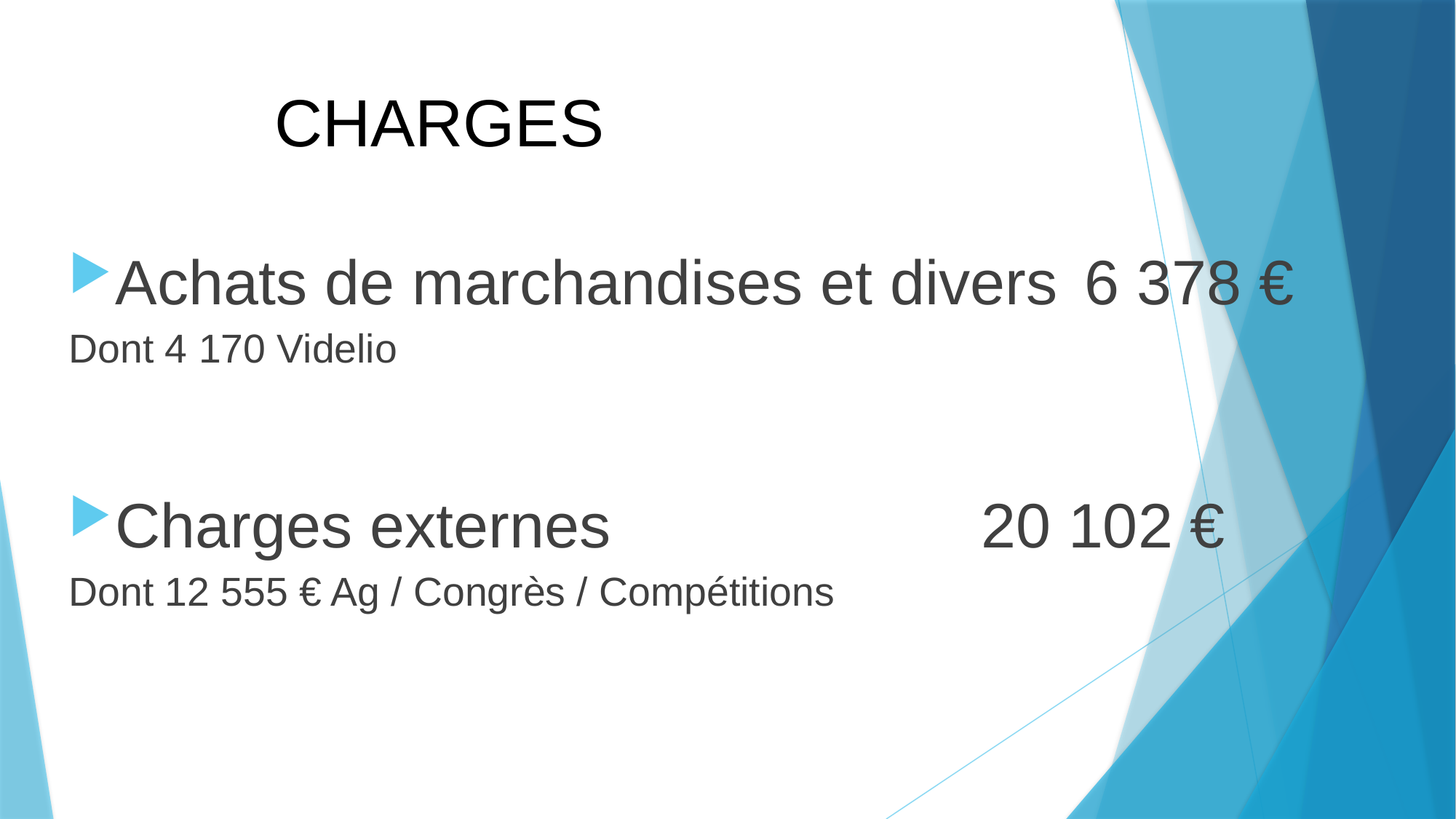

# CHARGES

Achats de marchandises et divers		6 378 €
Dont 4 170 Videlio

Charges externes                  				 20 102 €
Dont 12 555 € Ag / Congrès / Compétitions